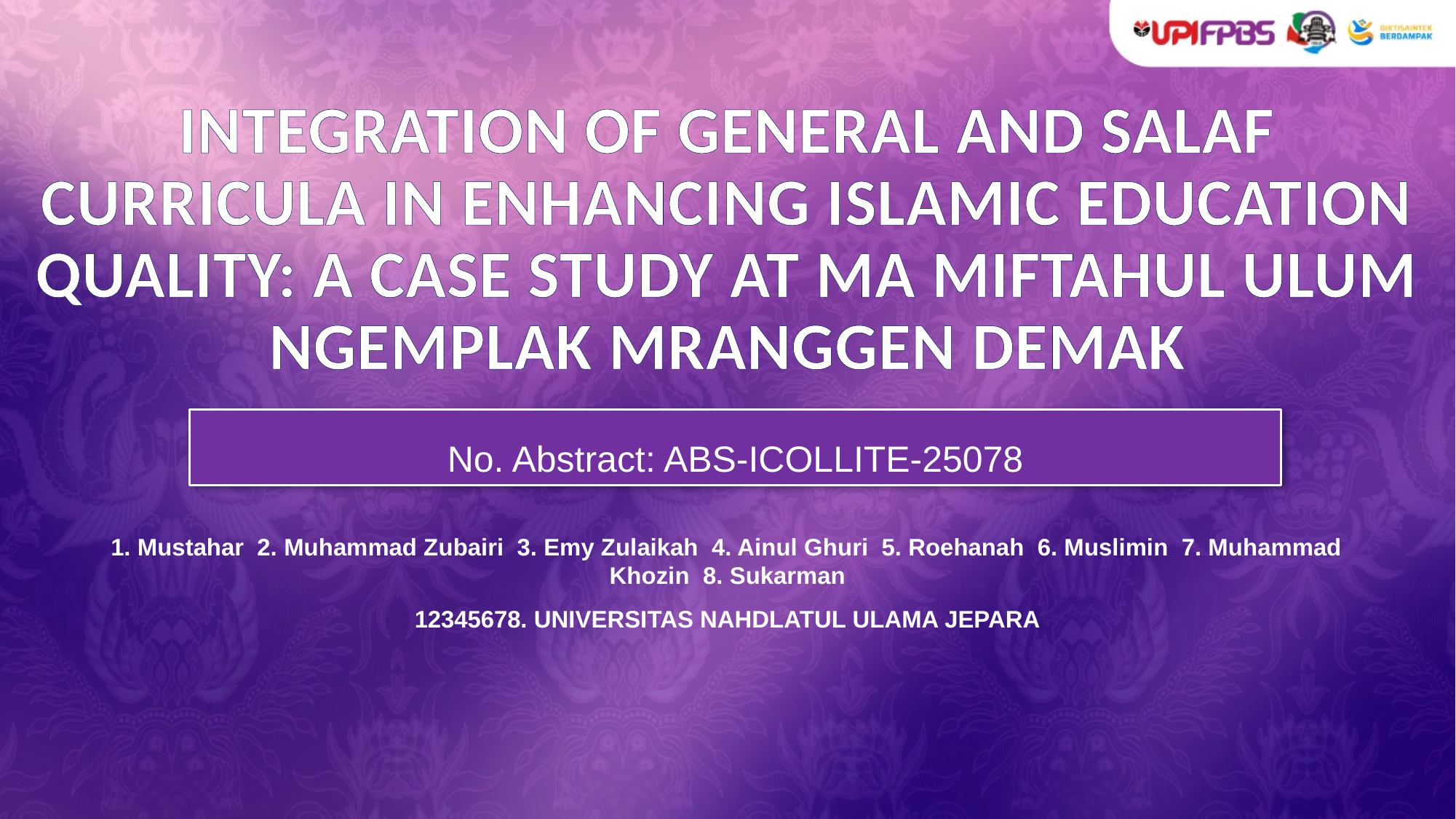

# INTEGRATION OF GENERAL AND SALAF CURRICULA IN ENHANCING ISLAMIC EDUCATION QUALITY: A CASE STUDY AT MA MIFTAHUL ULUM NGEMPLAK MRANGGEN DEMAK
No. Abstract: ABS-ICOLLITE-25078
1. Mustahar  2. Muhammad Zubairi  3. Emy Zulaikah  4. Ainul Ghuri  5. Roehanah  6. Muslimin  7. Muhammad Khozin  8. Sukarman
12345678. UNIVERSITAS NAHDLATUL ULAMA JEPARA